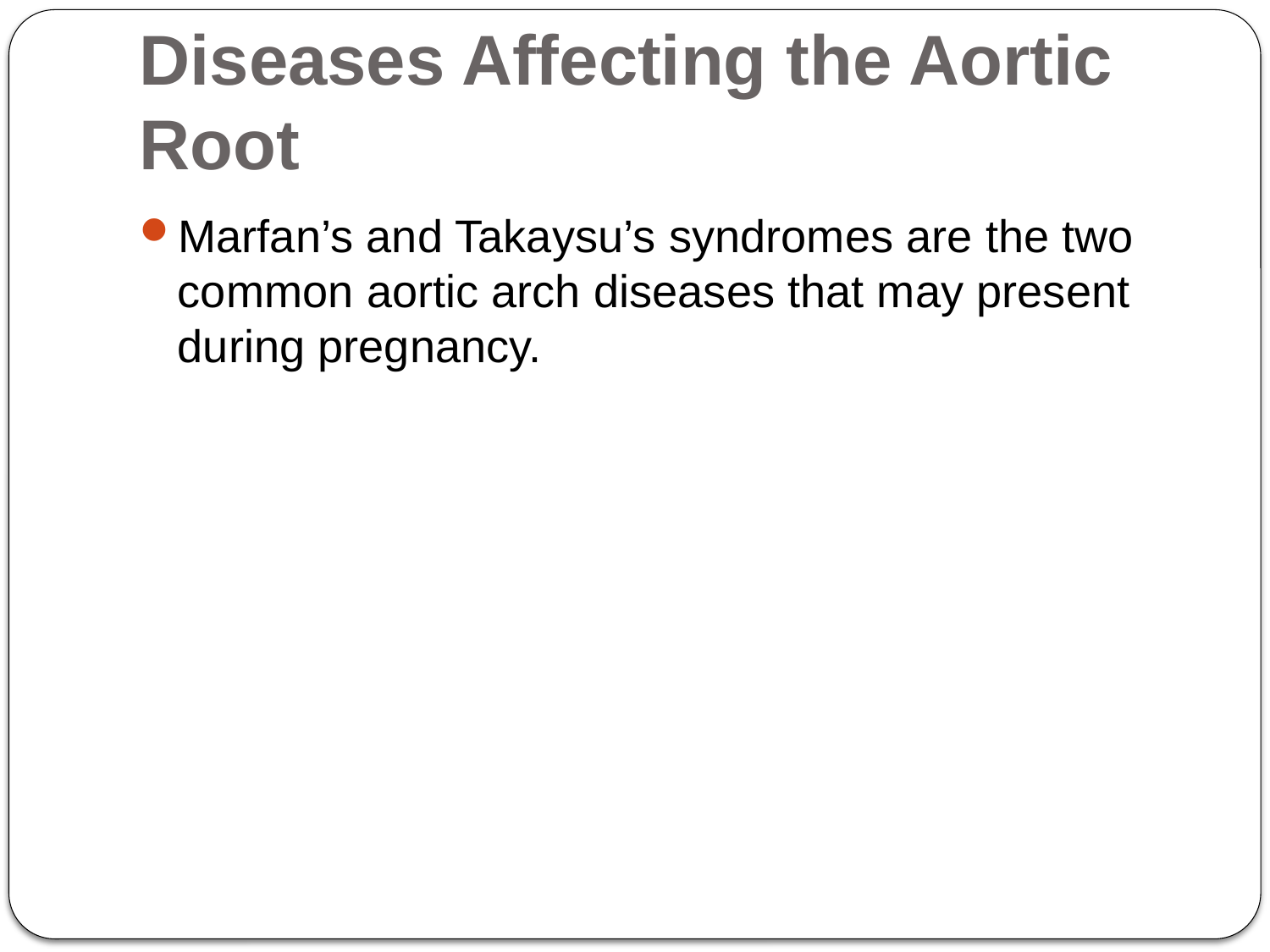

# Diseases Affecting the Aortic Root
Marfan’s and Takaysu’s syndromes are the two common aortic arch diseases that may present during pregnancy.